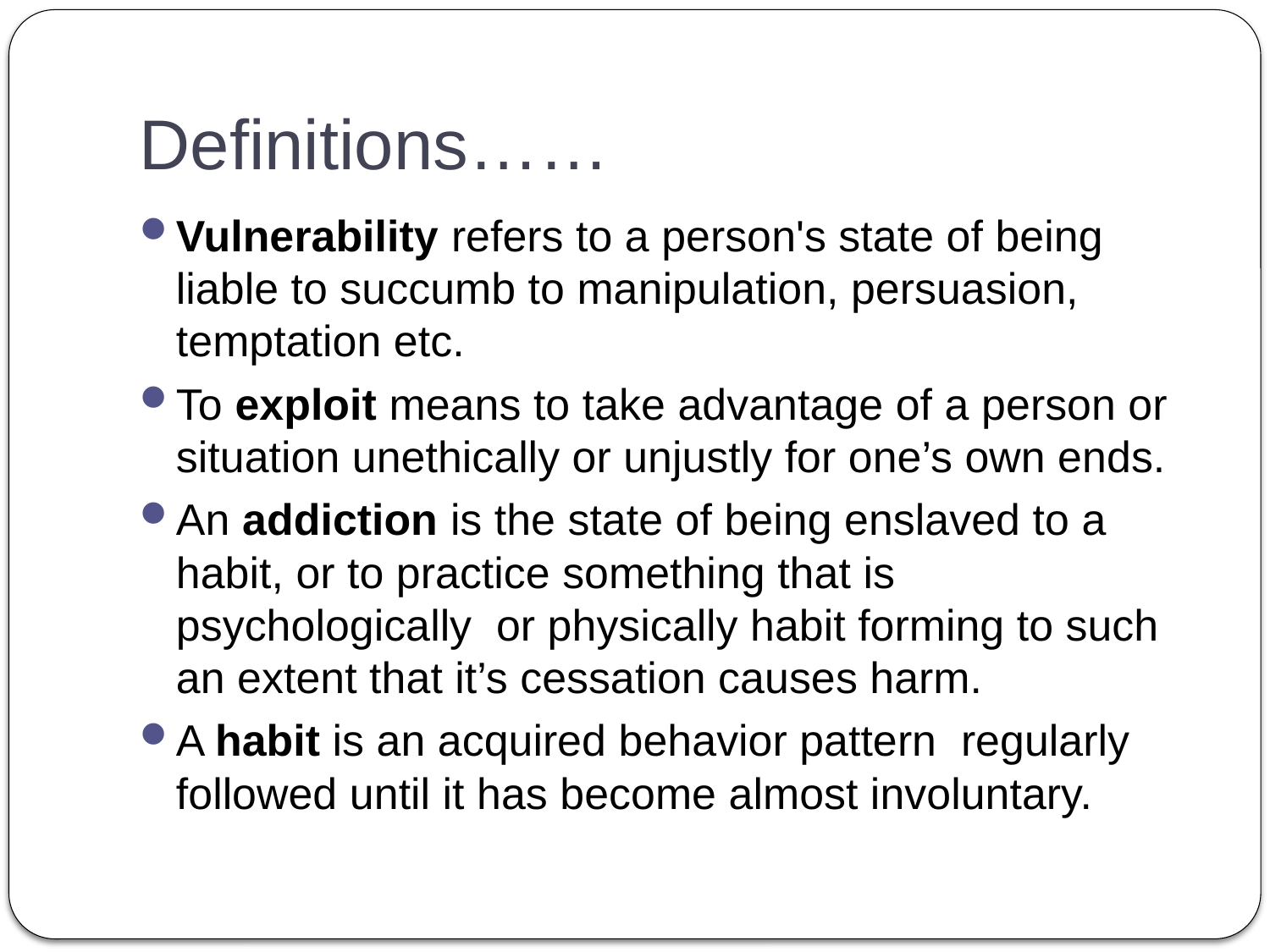

# Definitions……
Vulnerability refers to a person's state of being liable to succumb to manipulation, persuasion, temptation etc.
To exploit means to take advantage of a person or situation unethically or unjustly for one’s own ends.
An addiction is the state of being enslaved to a habit, or to practice something that is psychologically  or physically habit forming to such an extent that it’s cessation causes harm.
A habit is an acquired behavior pattern  regularly followed until it has become almost involuntary.